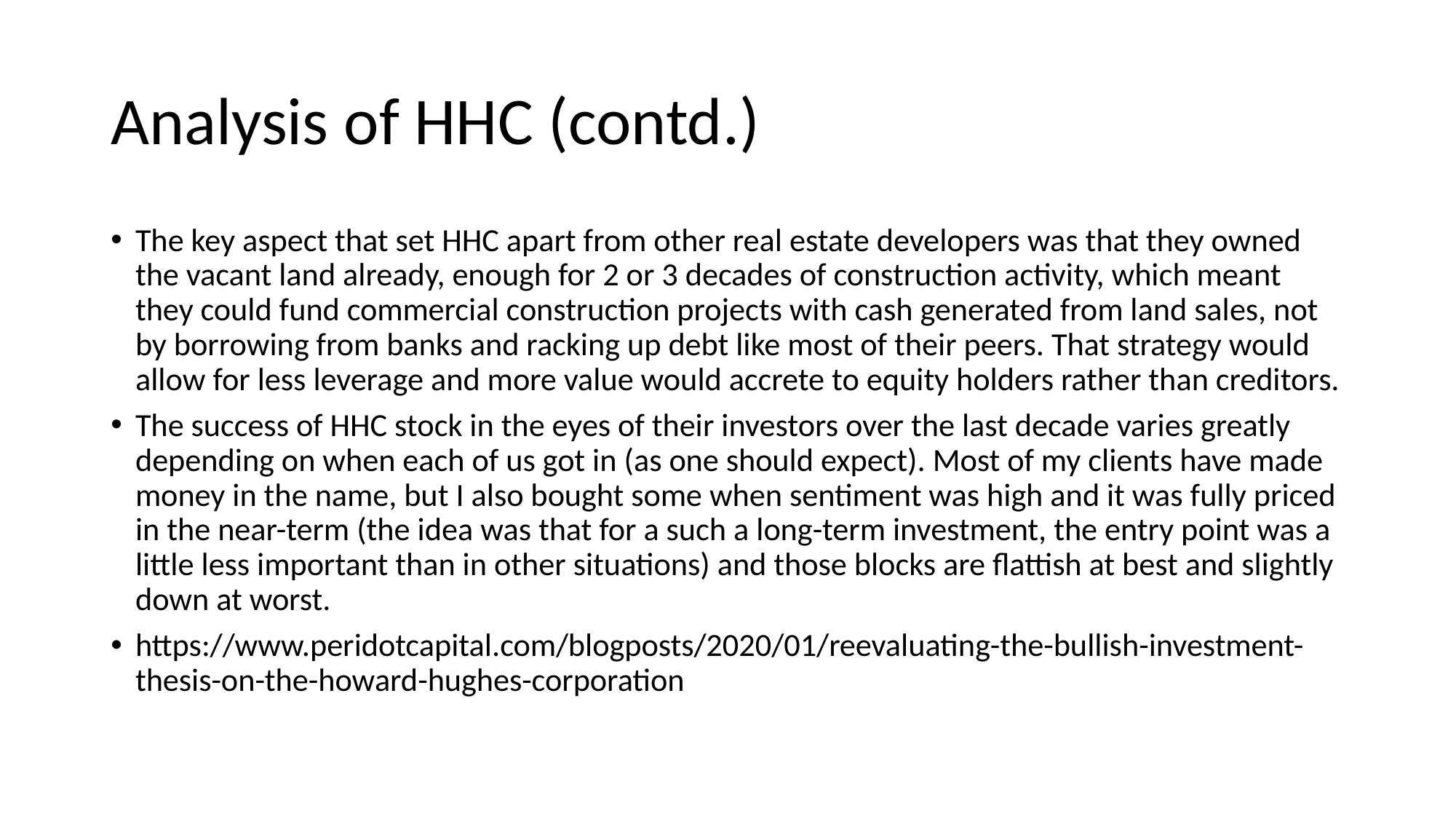

# Analysis of HHC (contd.)
The key aspect that set HHC apart from other real estate developers was that they owned the vacant land already, enough for 2 or 3 decades of construction activity, which meant they could fund commercial construction projects with cash generated from land sales, not by borrowing from banks and racking up debt like most of their peers. That strategy would allow for less leverage and more value would accrete to equity holders rather than creditors.
The success of HHC stock in the eyes of their investors over the last decade varies greatly depending on when each of us got in (as one should expect). Most of my clients have made money in the name, but I also bought some when sentiment was high and it was fully priced in the near-term (the idea was that for a such a long-term investment, the entry point was a little less important than in other situations) and those blocks are flattish at best and slightly down at worst.
https://www.peridotcapital.com/blogposts/2020/01/reevaluating-the-bullish-investment-thesis-on-the-howard-hughes-corporation